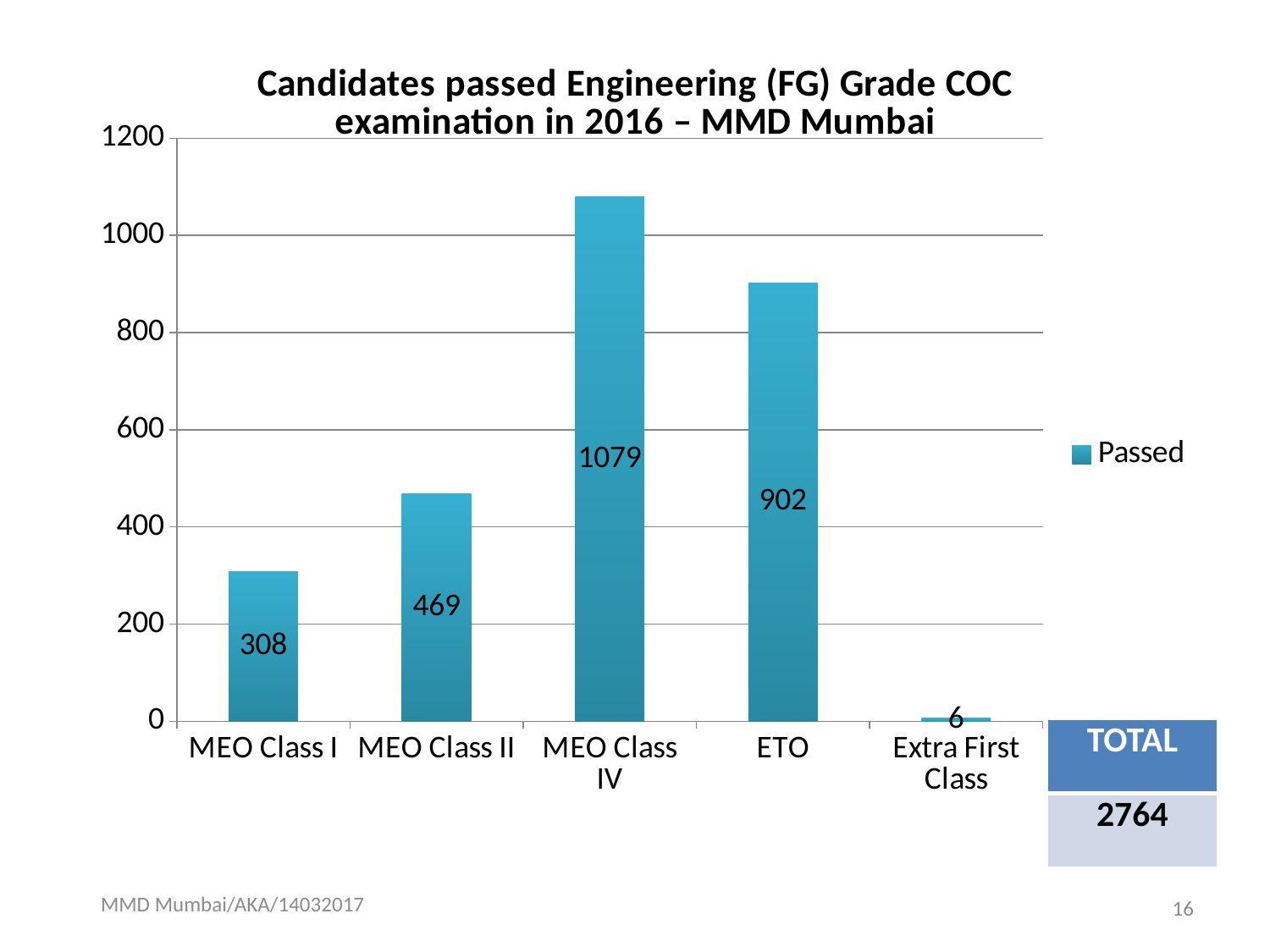

### Chart: Candidates passed Engineering (FG) Grade COC examination in 2016 – MMD Mumbai

| Category | Passed |
|---|---|
| MEO Class I | 308.0 |
| MEO Class II | 469.0 |
| MEO Class IV | 1079.0 |
| ETO | 902.0 |
| Extra First Class | 6.0 |
| TOTAL |
| --- |
| 2764 |
MMD Mumbai/AKA/14032017
16